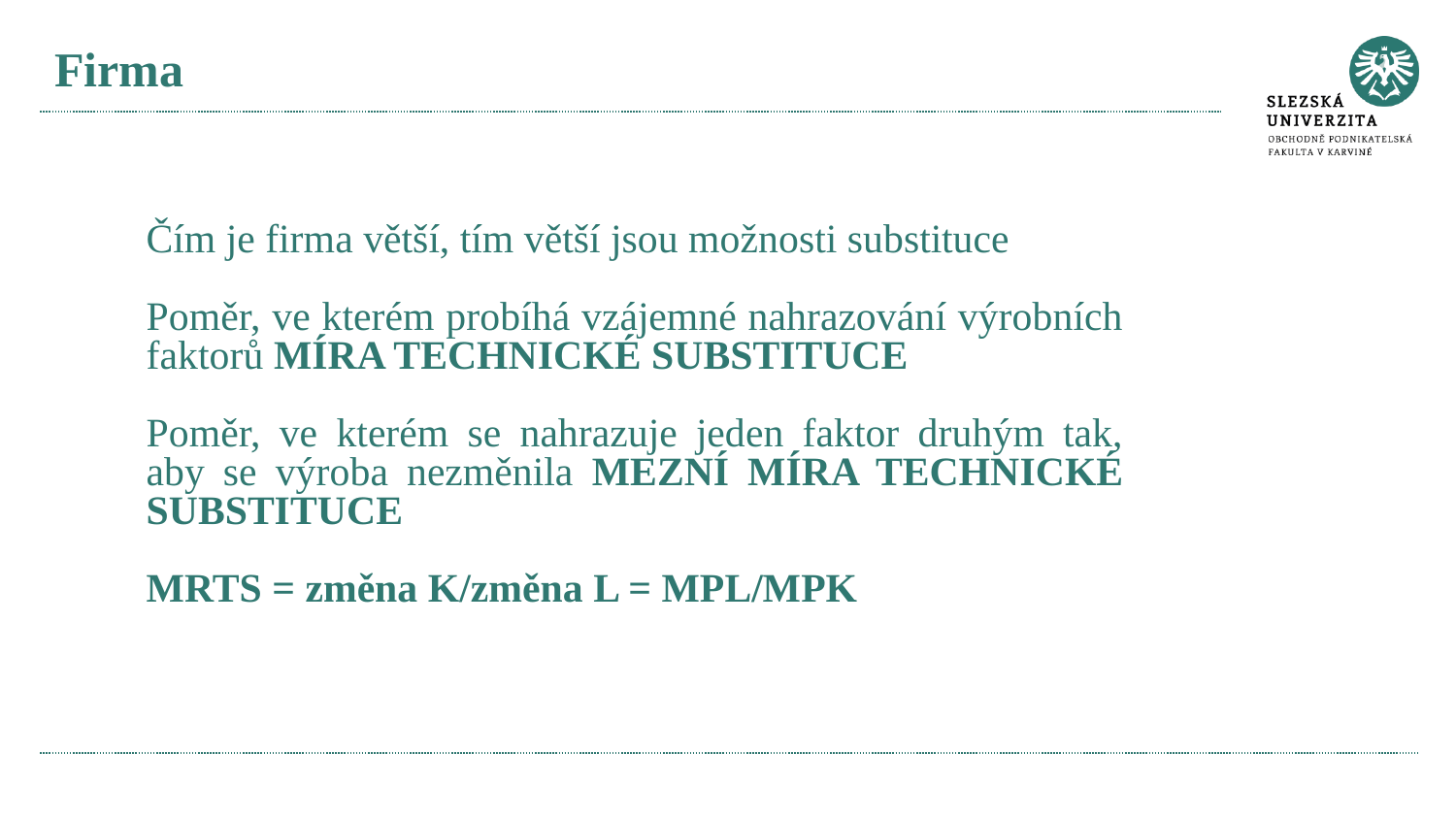

# Firma
Čím je firma větší, tím větší jsou možnosti substituce

Poměr, ve kterém probíhá vzájemné nahrazování výrobních faktorů MÍRA TECHNICKÉ SUBSTITUCE

Poměr, ve kterém se nahrazuje jeden faktor druhým tak, aby se výroba nezměnila MEZNÍ MÍRA TECHNICKÉ SUBSTITUCE

MRTS = změna K/změna L = MPL/MPK